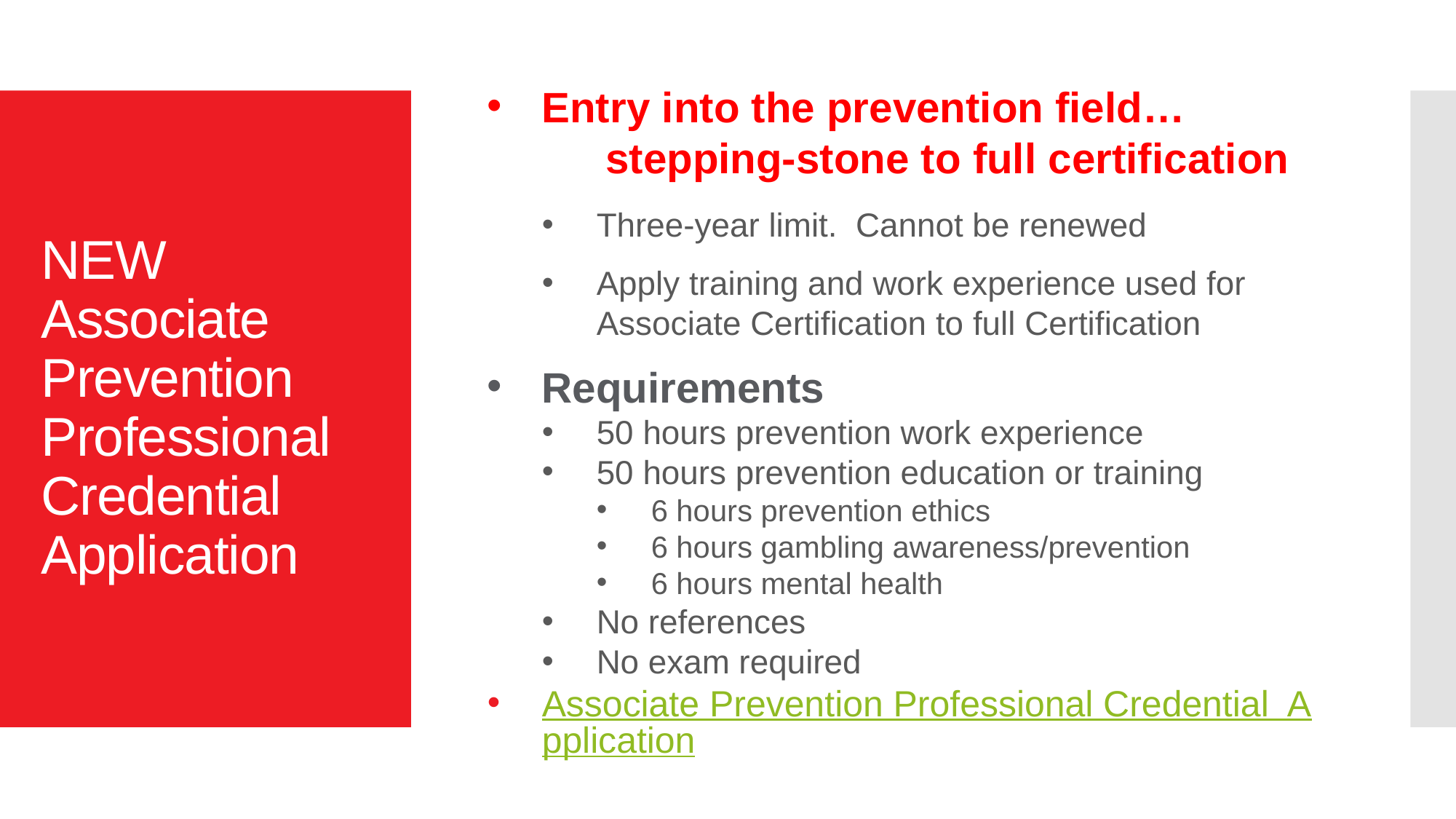

Entry into the prevention field…
          stepping-stone to full certification

Three-year limit.  Cannot be renewed

Apply training and work experience used for Associate Certification to full Certification

Requirements
50 hours prevention work experience
50 hours prevention education or training
6 hours prevention ethics
6 hours gambling awareness/prevention
6 hours mental health
No references
No exam required
Associate Prevention Professional Credential  Application
# NEW Associate Prevention Professional Credential Application